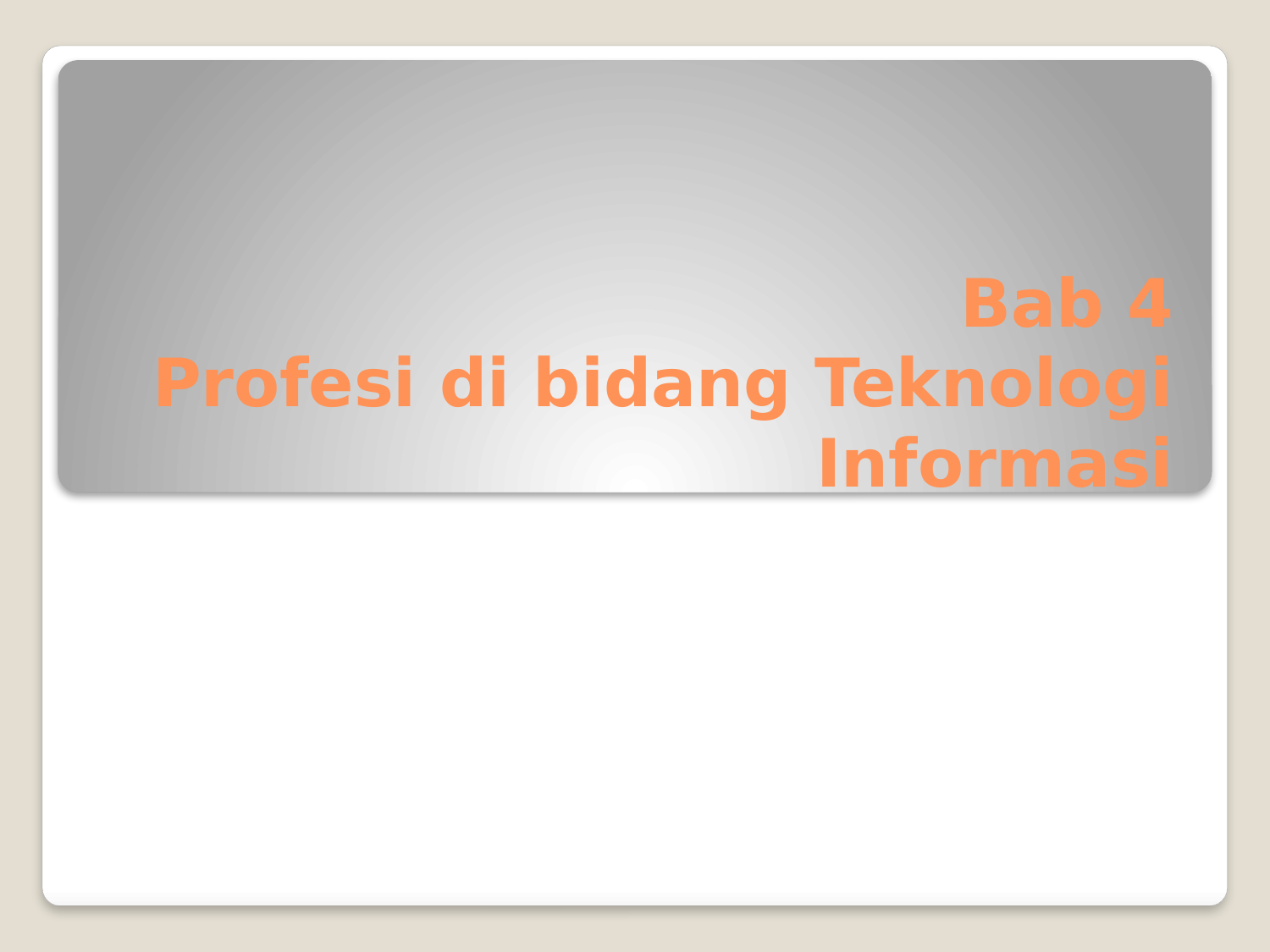

# Bab 4 Profesi di bidang Teknologi Informasi